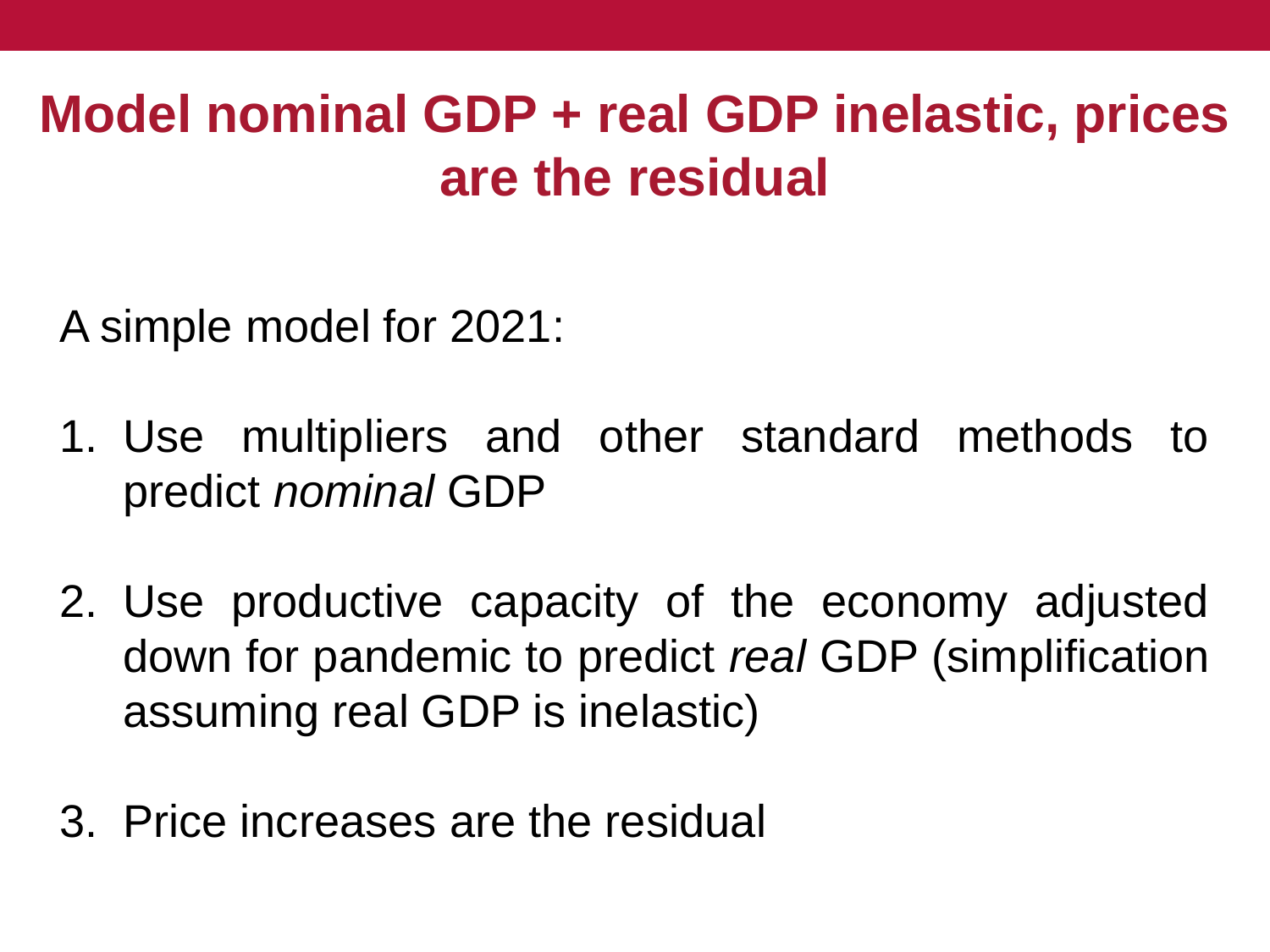

# Model nominal GDP + real GDP inelastic, prices are the residual
A simple model for 2021:

Use multipliers and other standard methods to predict nominal GDP

Use productive capacity of the economy adjusted down for pandemic to predict real GDP (simplification assuming real GDP is inelastic)

Price increases are the residual